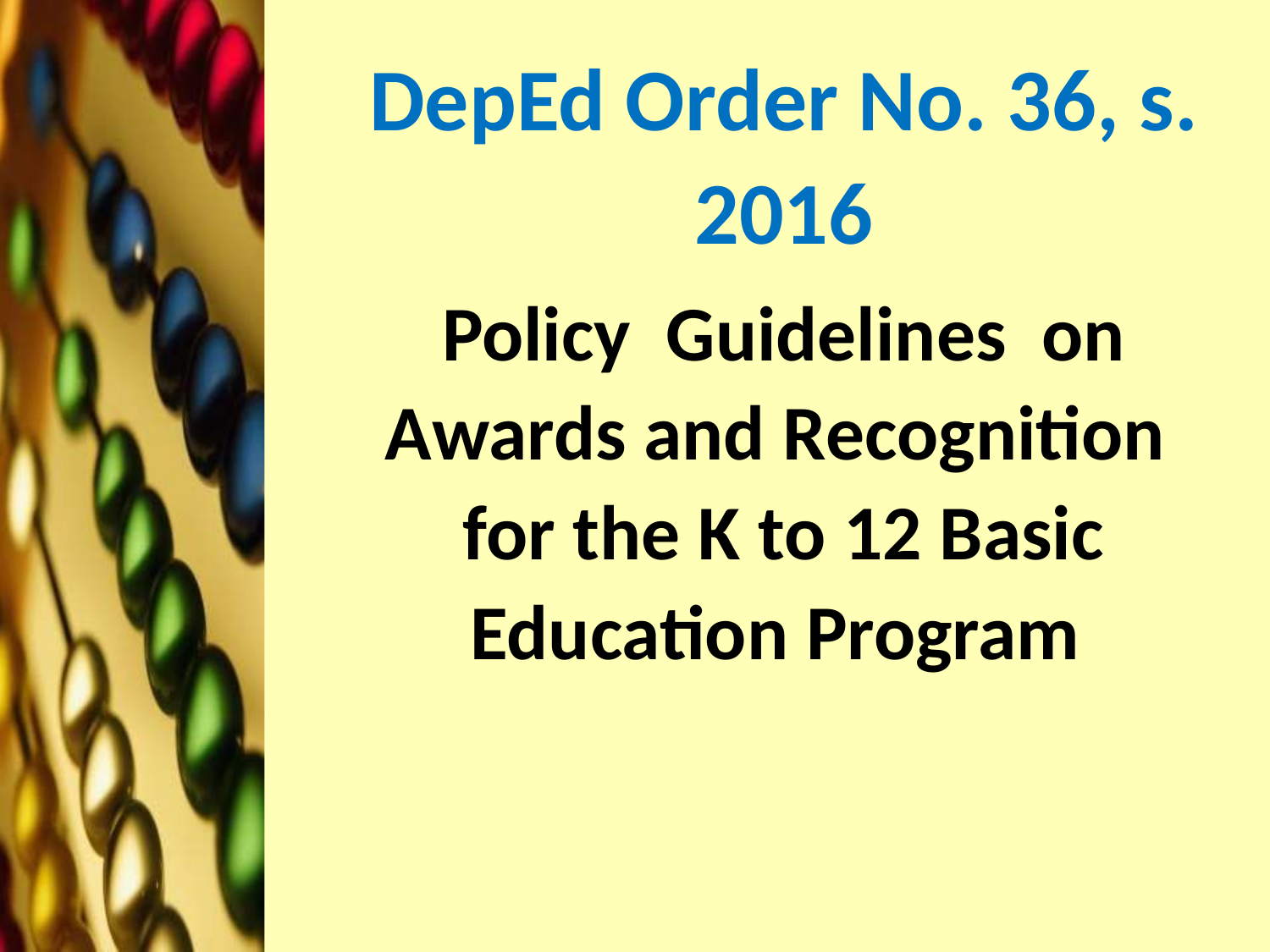

DepEd Order No. 36, s. 2016
Policy  Guidelines  on Awards and Recognition  for the K to 12 Basic Education Program